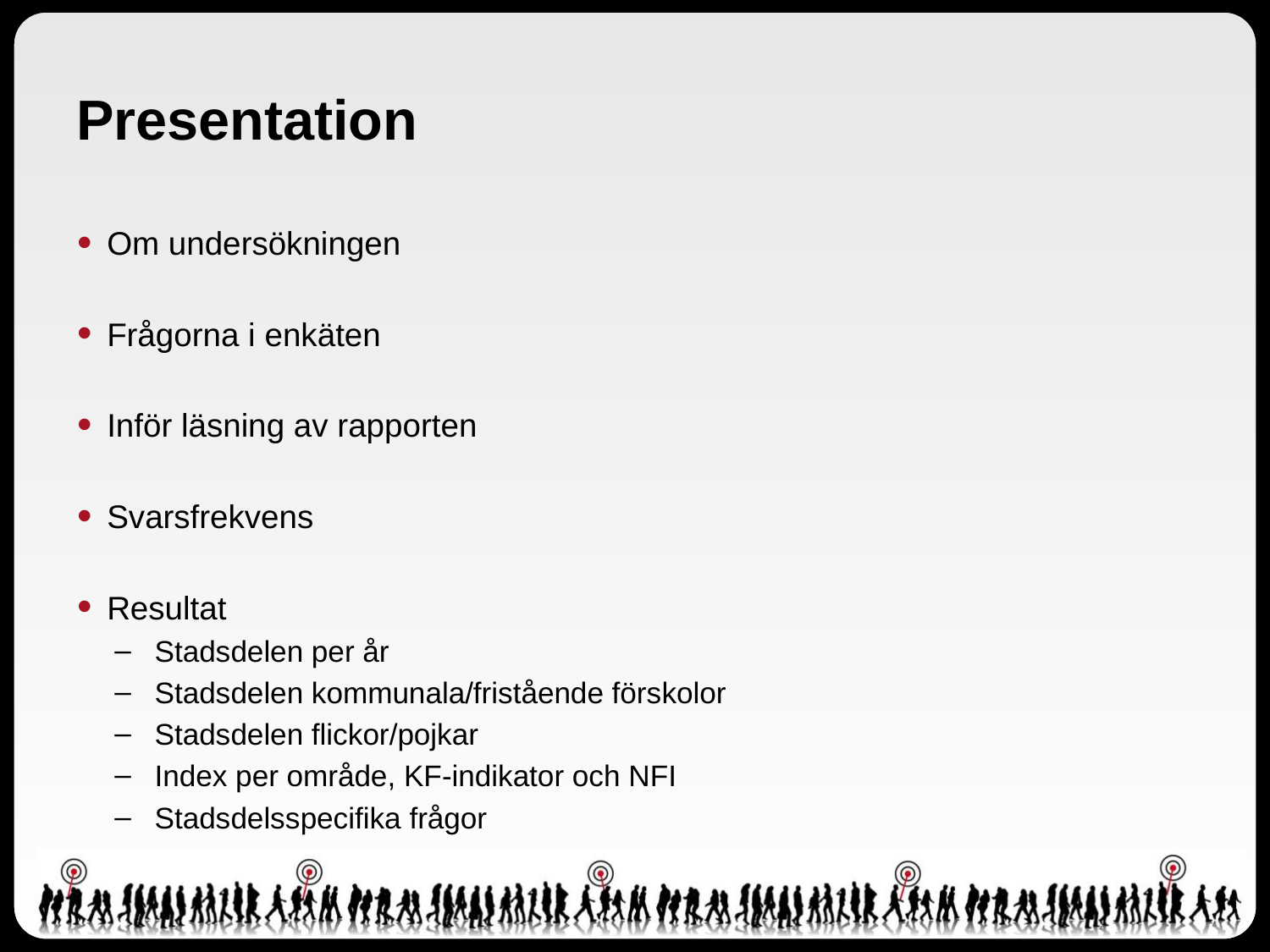

# Presentation
Om undersökningen

Frågorna i enkäten

Inför läsning av rapporten

Svarsfrekvens

Resultat
Stadsdelen per år
Stadsdelen kommunala/fristående förskolor
Stadsdelen flickor/pojkar
Index per område, KF-indikator och NFI
Stadsdelsspecifika frågor